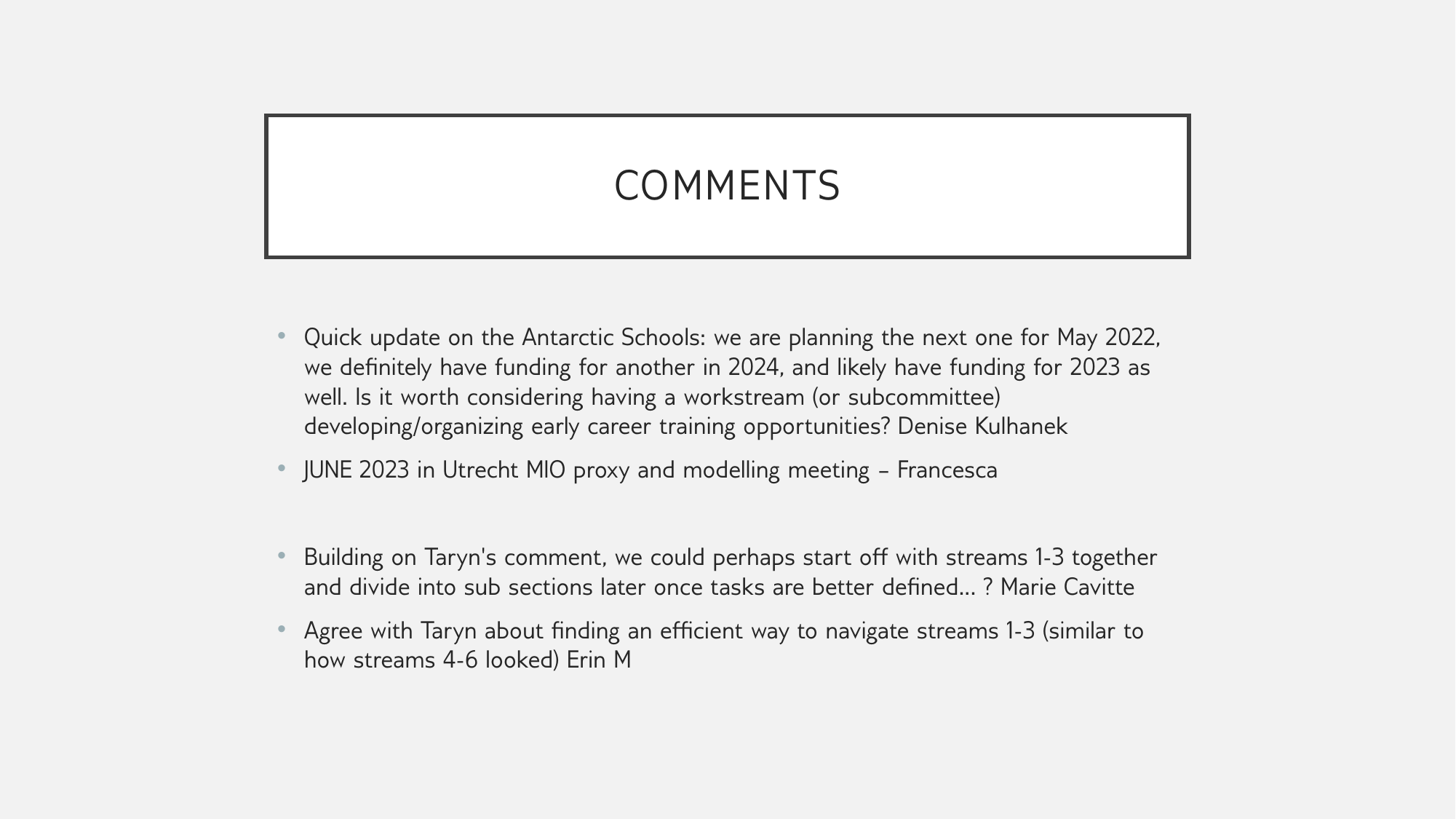

# Comments
Quick update on the Antarctic Schools: we are planning the next one for May 2022, we definitely have funding for another in 2024, and likely have funding for 2023 as well. Is it worth considering having a workstream (or subcommittee) developing/organizing early career training opportunities? Denise Kulhanek
JUNE 2023 in Utrecht MIO proxy and modelling meeting – Francesca

Building on Taryn's comment, we could perhaps start off with streams 1-3 together and divide into sub sections later once tasks are better defined... ? Marie Cavitte
Agree with Taryn about finding an efficient way to navigate streams 1-3 (similar to how streams 4-6 looked) Erin M